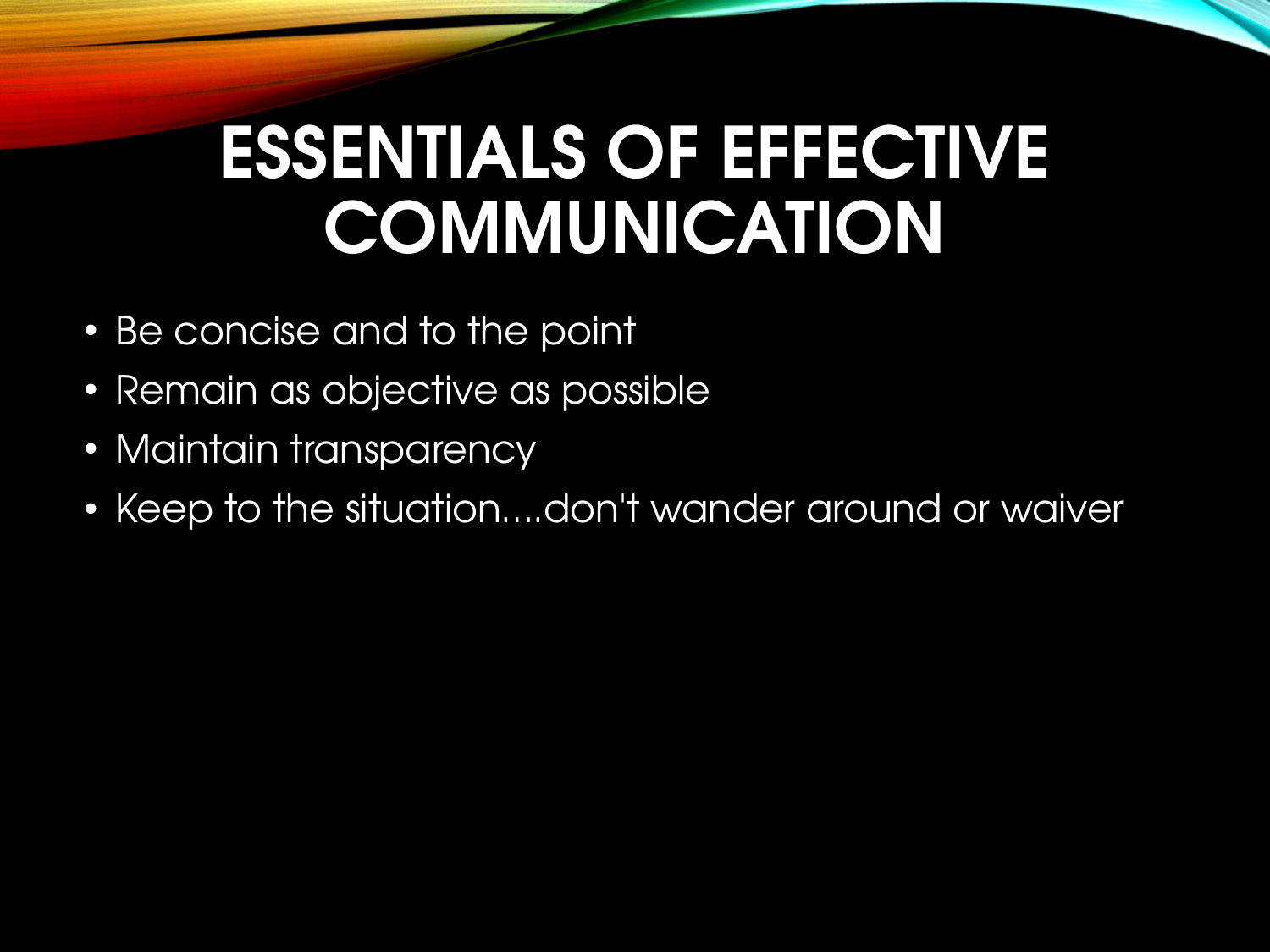

# Essentials of Effective Communication
Be concise and to the point
Remain as objective as possible
Maintain transparency
Keep to the situation….don't wander around or waiver